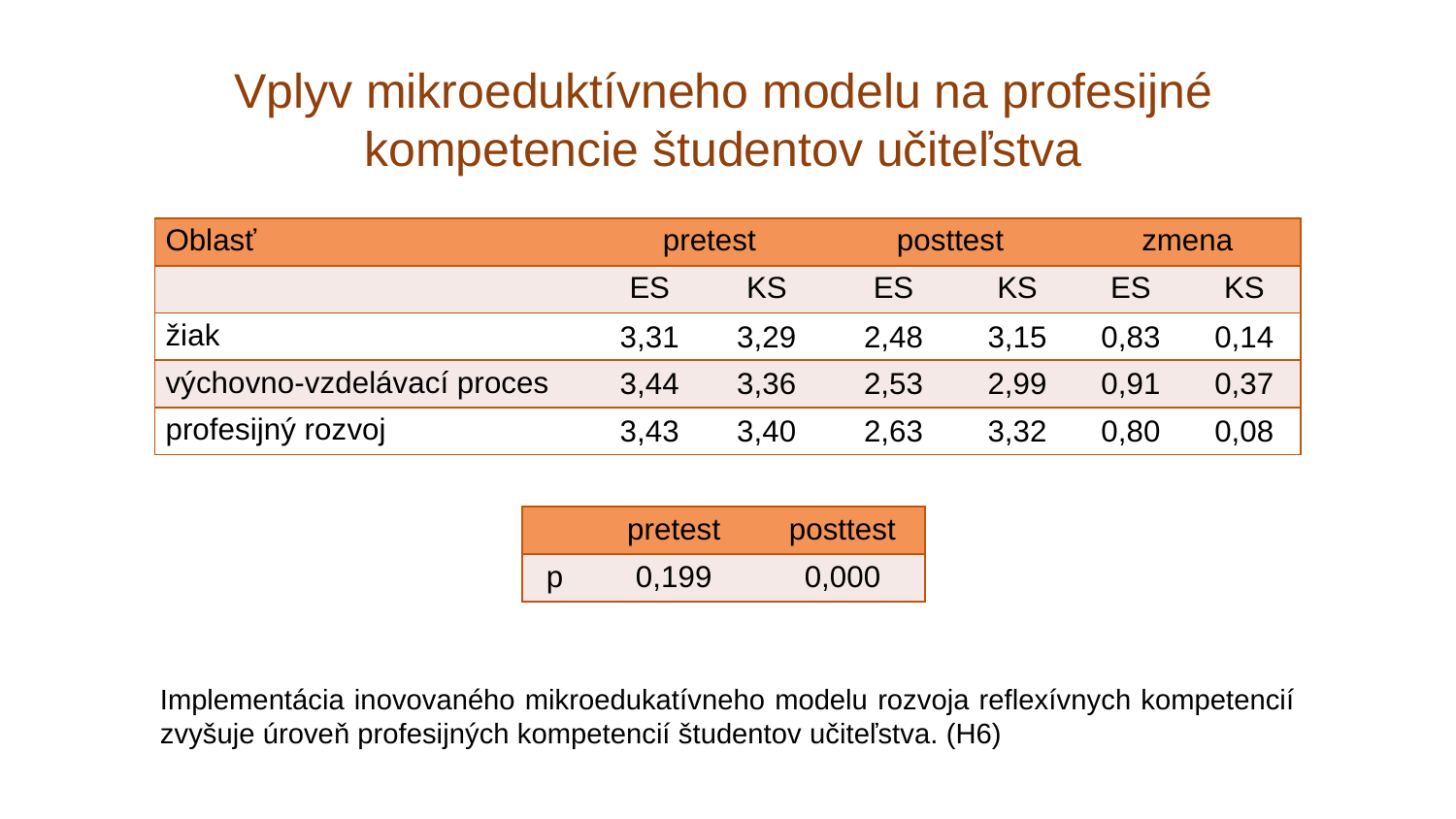

# Vplyv mikroeduktívneho modelu na profesijné kompetencie študentov učiteľstva
| Oblasť | pretest |  | posttest |  | zmena |  |
| --- | --- | --- | --- | --- | --- | --- |
|  | ES | KS | ES | KS | ES | KS |
| žiak | 3,31 | 3,29 | 2,48 | 3,15 | 0,83 | 0,14 |
| výchovno-vzdelávací proces | 3,44 | 3,36 | 2,53 | 2,99 | 0,91 | 0,37 |
| profesijný rozvoj | 3,43 | 3,40 | 2,63 | 3,32 | 0,80 | 0,08 |
|  | pretest | posttest |
| --- | --- | --- |
| p | 0,199 | 0,000 |
Implementácia inovovaného mikroedukatívneho modelu rozvoja reflexívnych kompetencií zvyšuje úroveň profesijných kompetencií študentov učiteľstva. (H6)